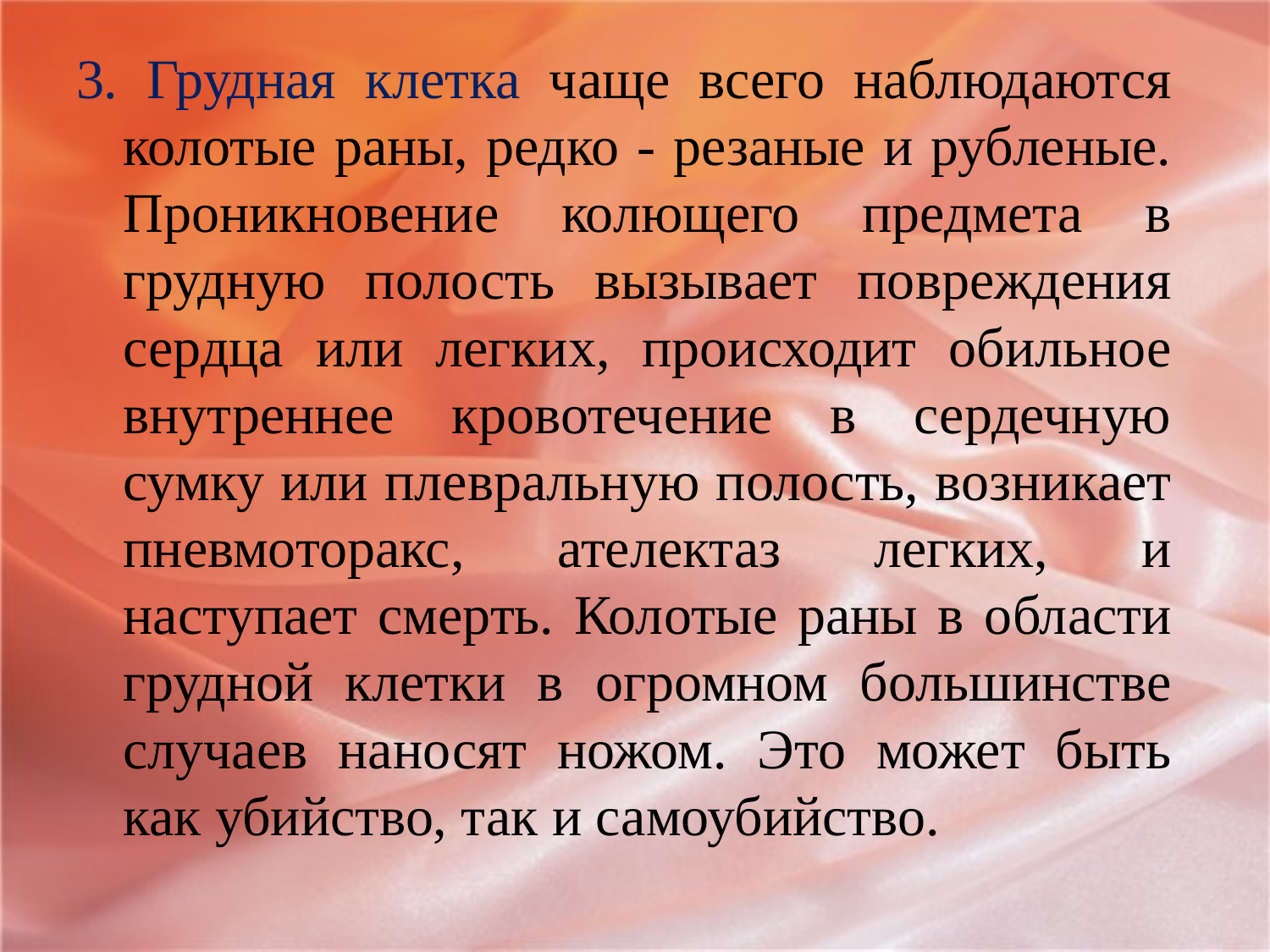

3. Грудная клетка чаще всего наблюдаются колотые раны, редко - резаные и рубленые. Проникновение колющего предмета в грудную полость вызывает повреждения сердца или легких, происходит обильное внутреннее кровотечение в сердечную сумку или плевральную полость, возникает пневмоторакс, ателектаз легких, и наступает смерть. Колотые раны в области грудной клетки в огромном большинстве случаев наносят ножом. Это может быть как убийство, так и самоубийство.